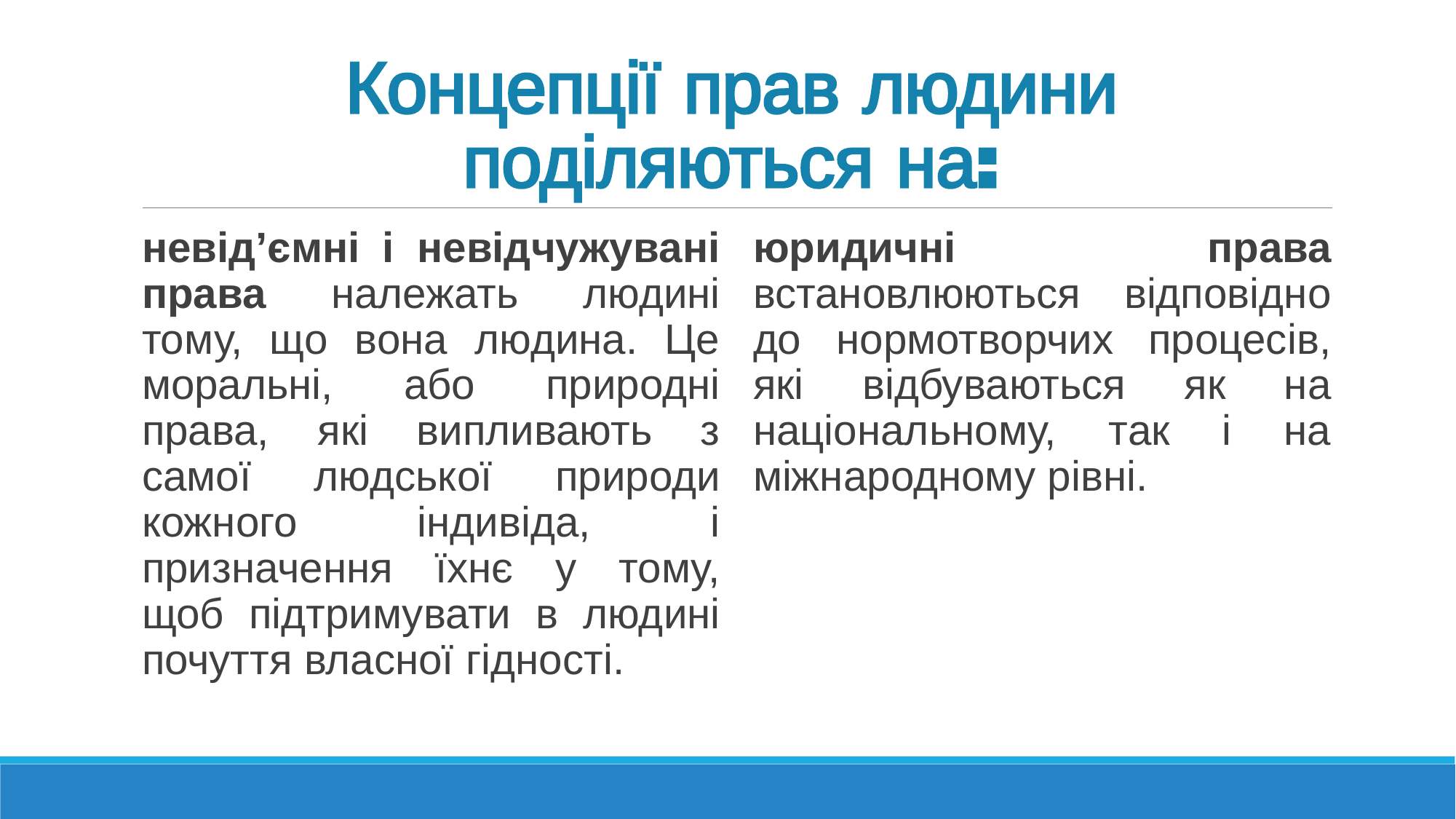

# Концепції прав людини поділяються на:
невід’ємні і невідчужувані права належать людині тому, що вона людина. Це моральні, або природні права, які випливають з самої людської природи кожного індивіда, і призначення їхнє у тому, щоб підтримувати в людині почуття власної гідності.
юридичні права встановлюються відповідно до нормотворчих процесів, які відбуваються як на національному, так і на міжнародному рівні.